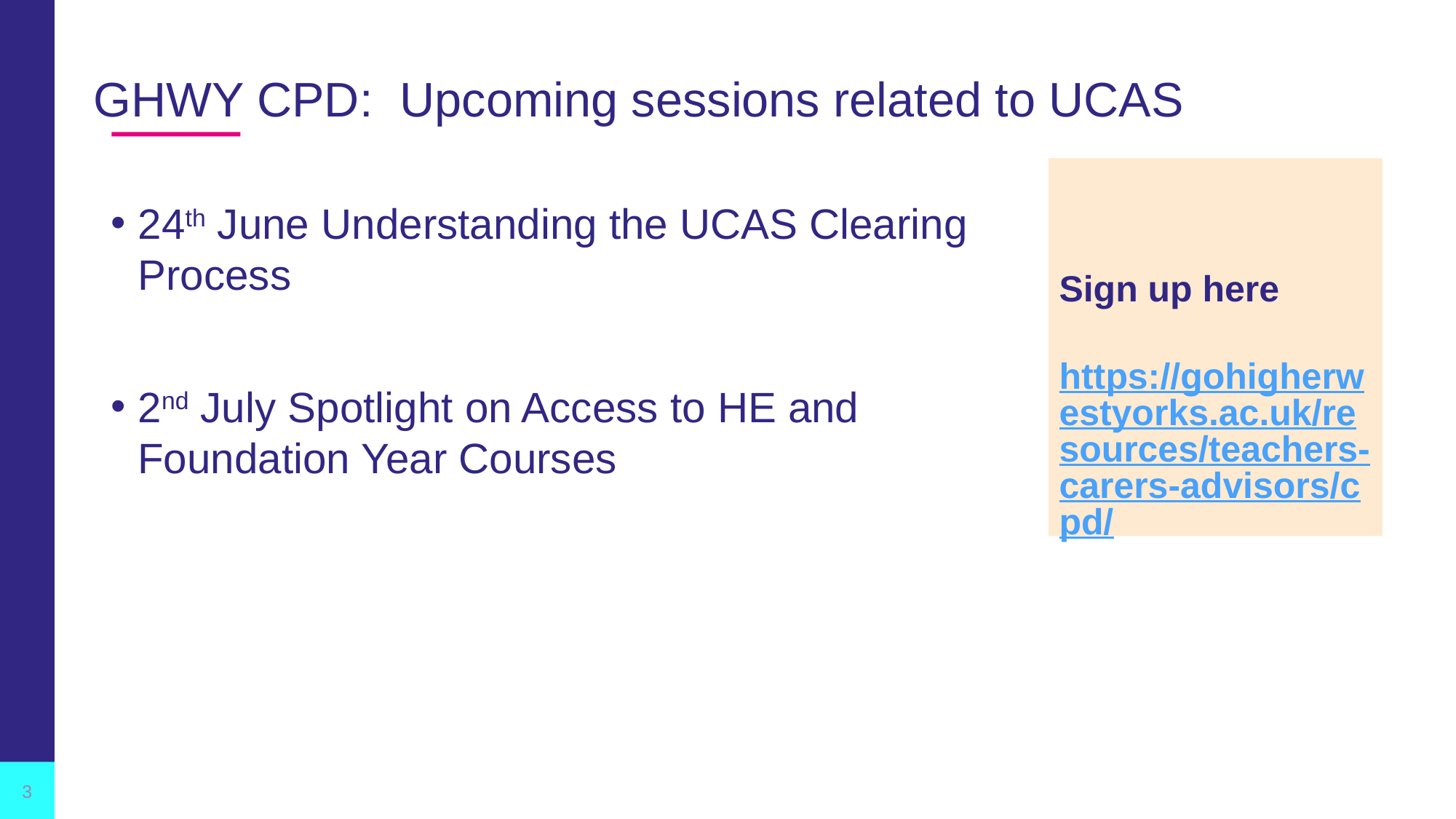

# GHWY CPD:  Upcoming sessions related to UCAS
Sign up here

https://gohigherwestyorks.ac.uk/resources/teachers-carers-advisors/cpd/

24th June Understanding the UCAS Clearing Process

2nd July Spotlight on Access to HE and Foundation Year Courses
3